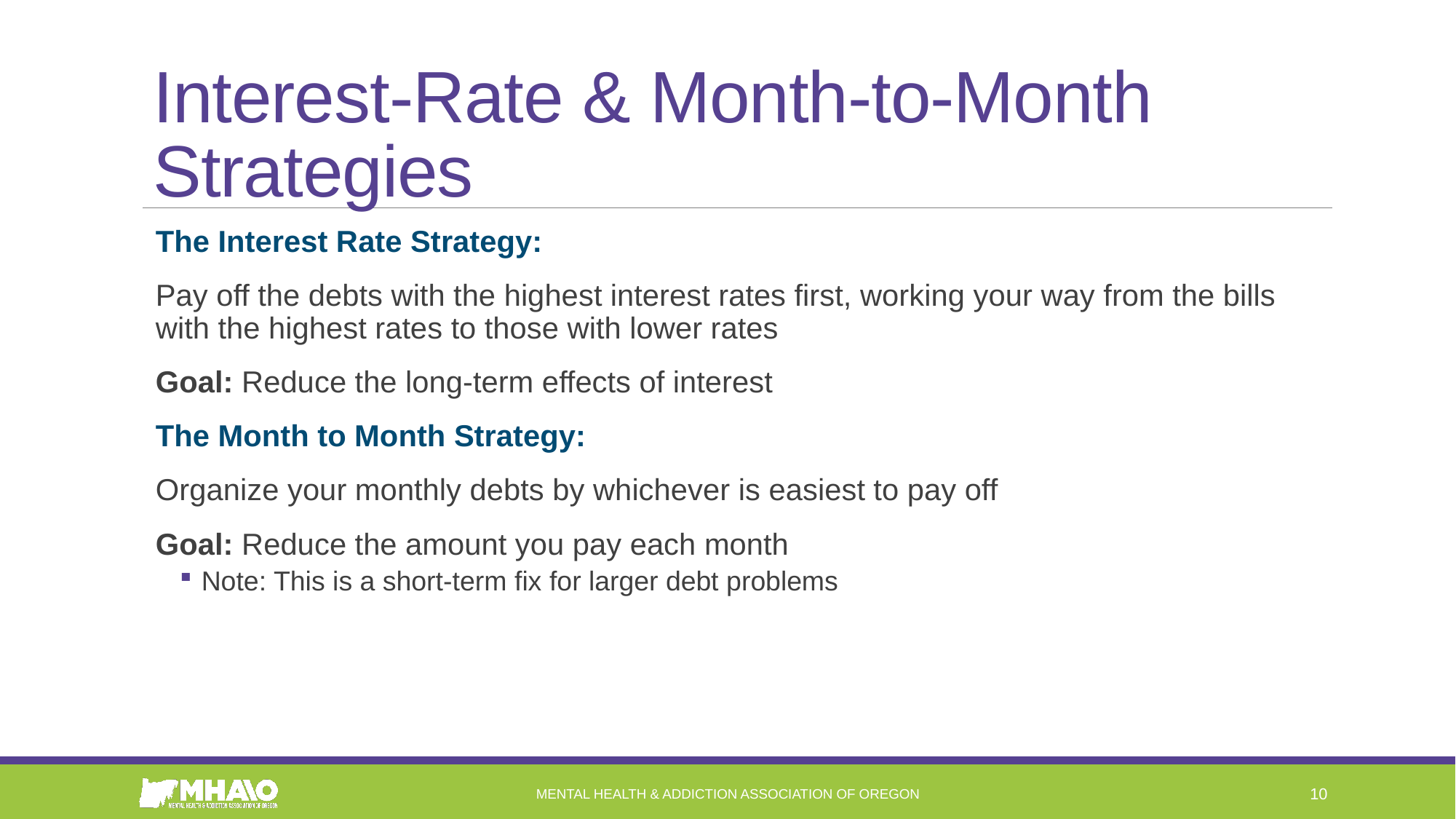

# Interest-Rate & Month-to-Month Strategies
The Interest Rate Strategy:
Pay off the debts with the highest interest rates first, working your way from the bills with the highest rates to those with lower rates
Goal: Reduce the long-term effects of interest
The Month to Month Strategy:
Organize your monthly debts by whichever is easiest to pay off
Goal: Reduce the amount you pay each month
Note: This is a short-term fix for larger debt problems

Mental Health & Addiction Association of Oregon
10